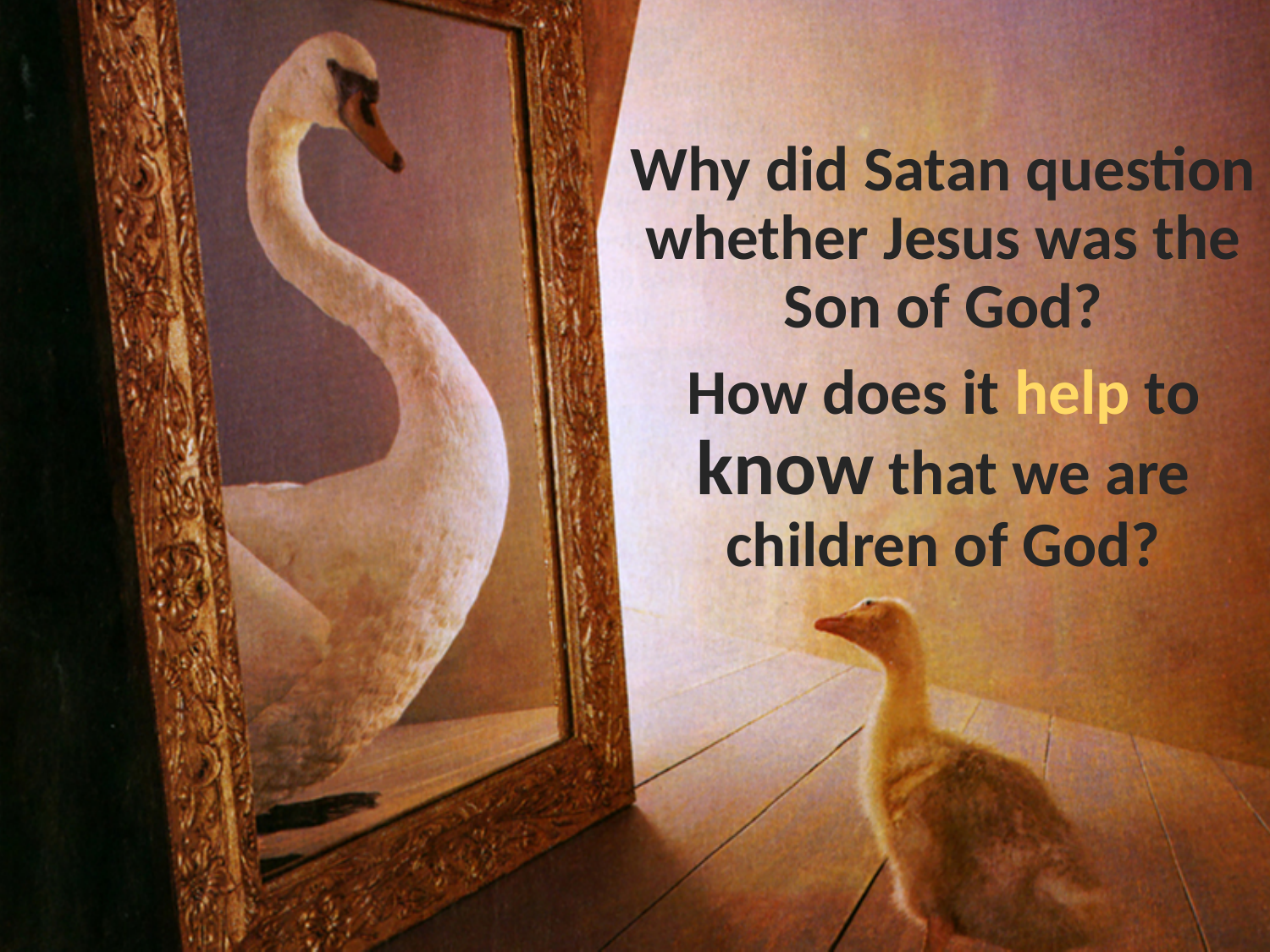

Why did Satan question whether Jesus was the Son of God?
How does it help to know that we are children of God?